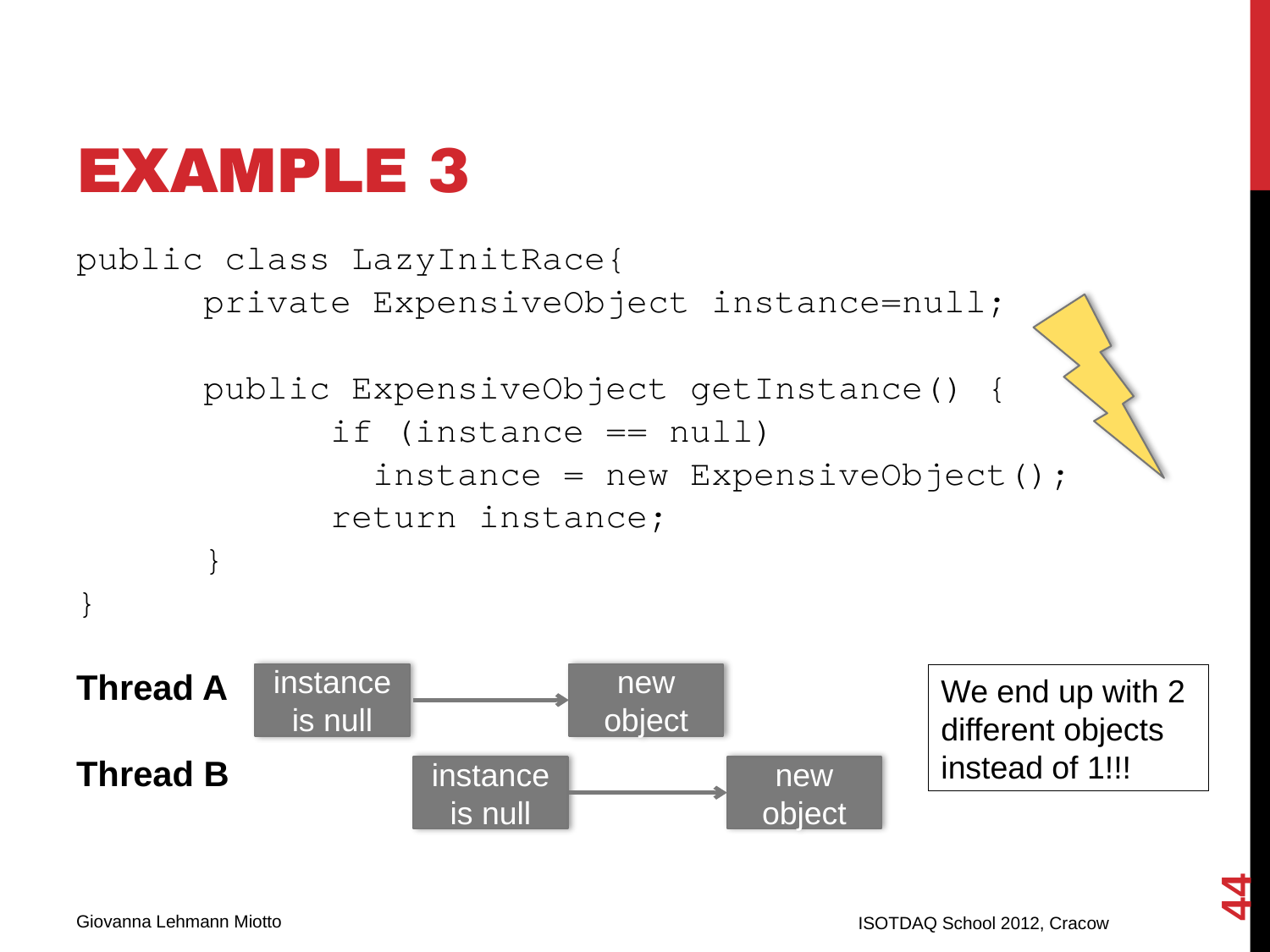

# Example 3
public class LazyInitRace{
	private ExpensiveObject instance=null;

	public ExpensiveObject getInstance() {
		if (instance == null)
		  instance = new ExpensiveObject();
		return instance;
	}
}

Thread A

Thread B

instance is null
new object
We end up with 2 different objects instead of 1!!!
instance is null
new object
44
ISOTDAQ School 2012, Cracow
Giovanna Lehmann Miotto